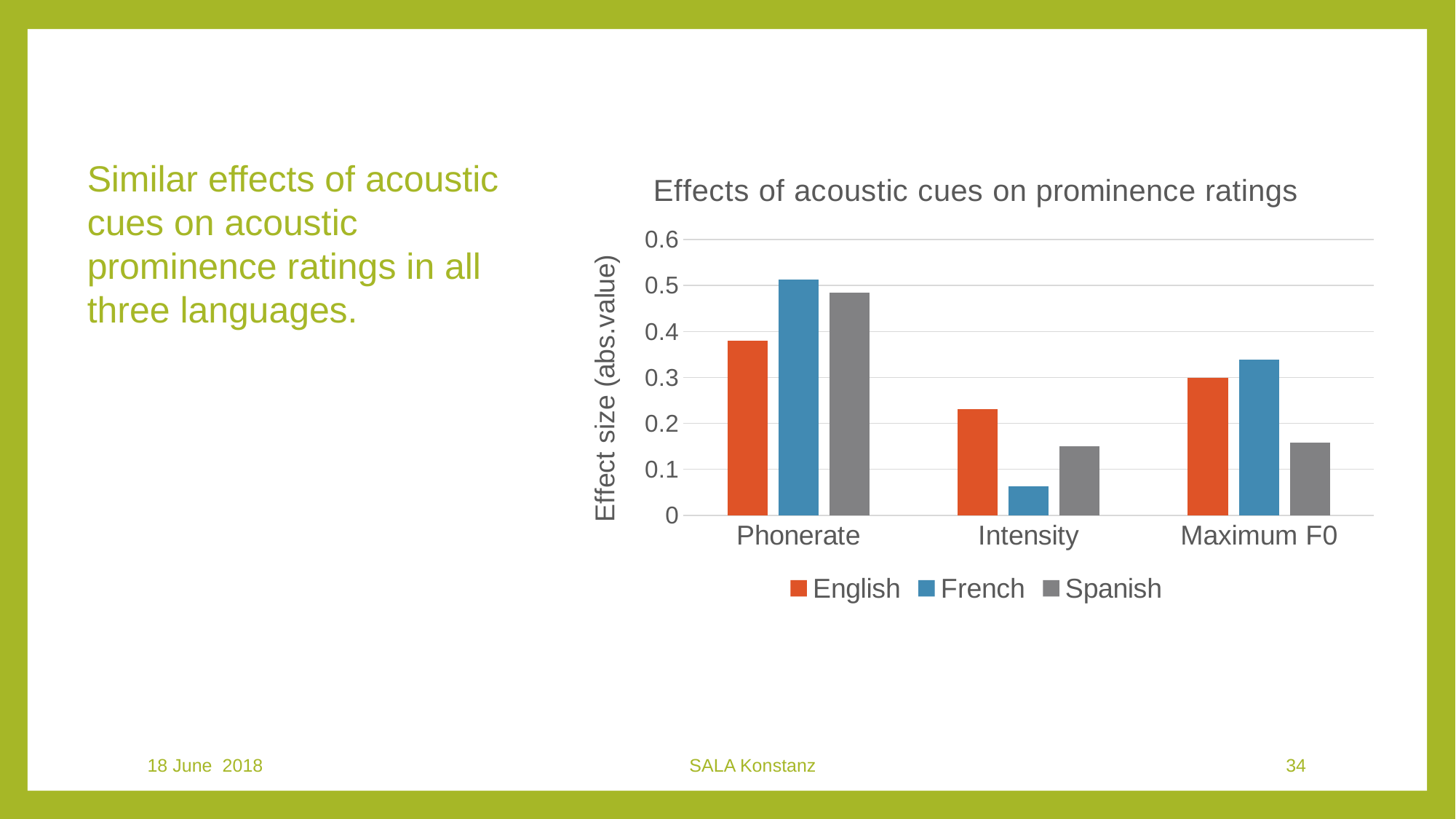

Similar effects of acoustic cues on acoustic prominence ratings in all three languages.

### Chart: Effects of acoustic cues on prominence ratings

| Category |  |  |  |
|---|---|---|---|
| Phonerate | 0.38 | 0.513 | 0.484 |
| Intensity | 0.231 | 0.063 | 0.15 |
| Maximum F0 | 0.3 | 0.338 | 0.158 |
18 June  2018
SALA Konstanz
34